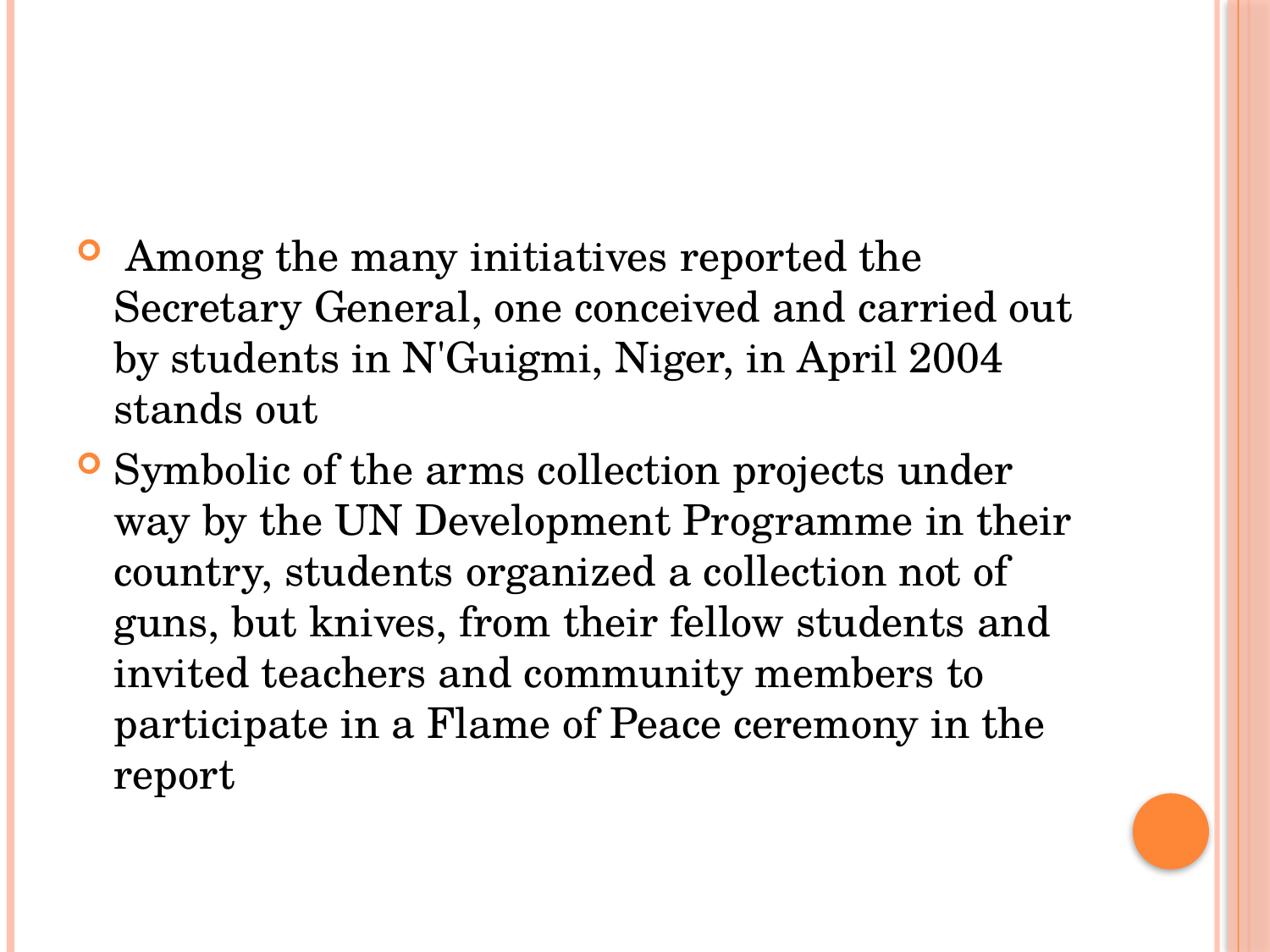

#
 Among the many initiatives reported the Secretary General, one conceived and carried out by students in N'Guigmi, Niger, in April 2004 stands out
Symbolic of the arms collection projects under way by the UN Development Programme in their country, students organized a collection not of guns, but knives, from their fellow students and invited teachers and community members to participate in a Flame of Peace ceremony in the report